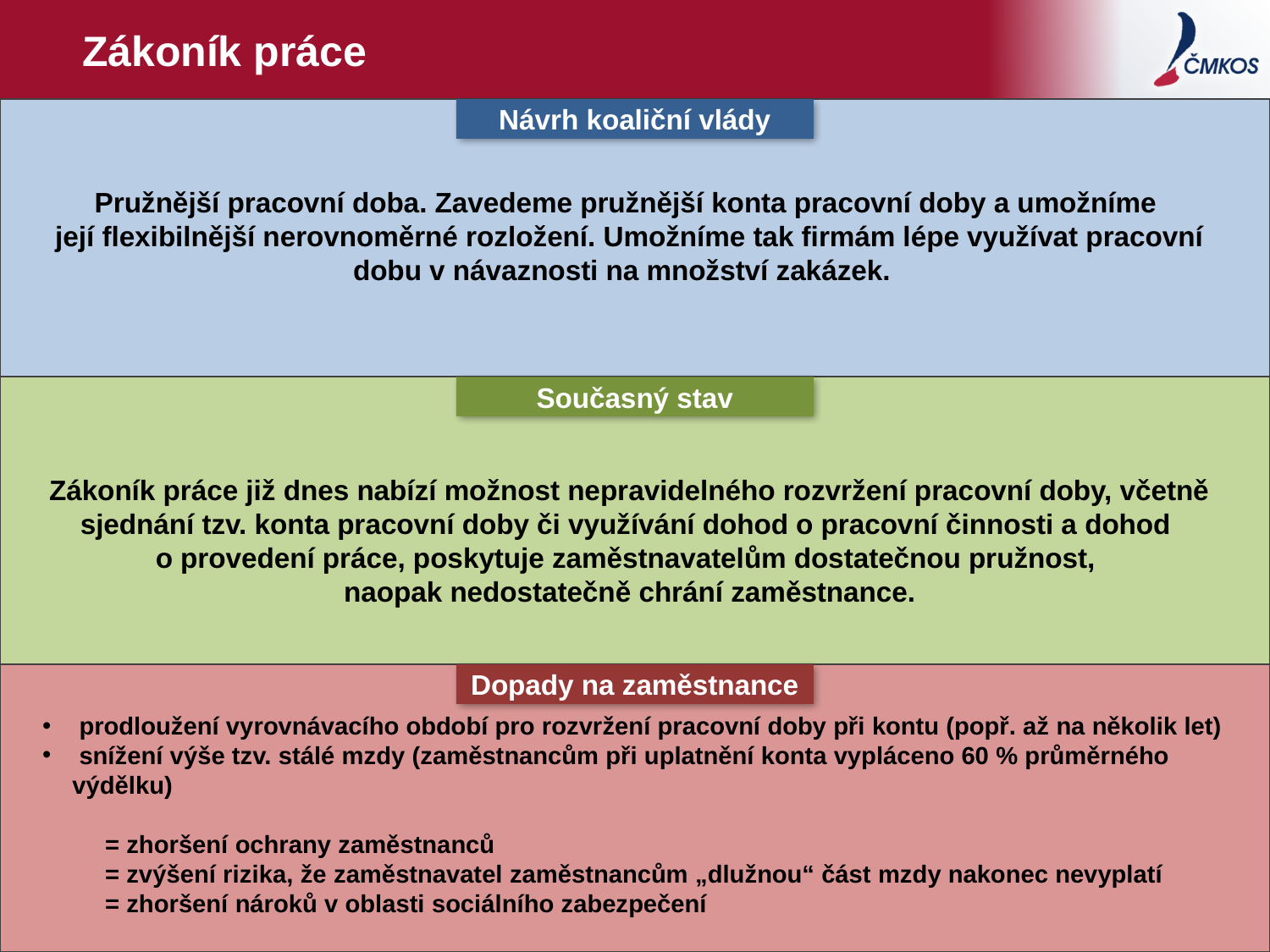

# Zákoník práce

Návrh koaliční vlády

Současný stav

Dopady na zaměstnance
Pružnější pracovní doba. Zavedeme pružnější konta pracovní doby a umožníme
její flexibilnější nerovnoměrné rozložení. Umožníme tak firmám lépe využívat pracovní dobu v návaznosti na množství zakázek.
Zákoník práce již dnes nabízí možnost nepravidelného rozvržení pracovní doby, včetně sjednání tzv. konta pracovní doby či využívání dohod o pracovní činnosti a dohod
o provedení práce, poskytuje zaměstnavatelům dostatečnou pružnost,
naopak nedostatečně chrání zaměstnance.
 prodloužení vyrovnávacího období pro rozvržení pracovní doby při kontu (popř. až na několik let)
 snížení výše tzv. stálé mzdy (zaměstnancům při uplatnění konta vypláceno 60 % průměrného výdělku)

         = zhoršení ochrany zaměstnanců
         = zvýšení rizika, že zaměstnavatel zaměstnancům „dlužnou“ část mzdy nakonec nevyplatí
         = zhoršení nároků v oblasti sociálního zabezpečení